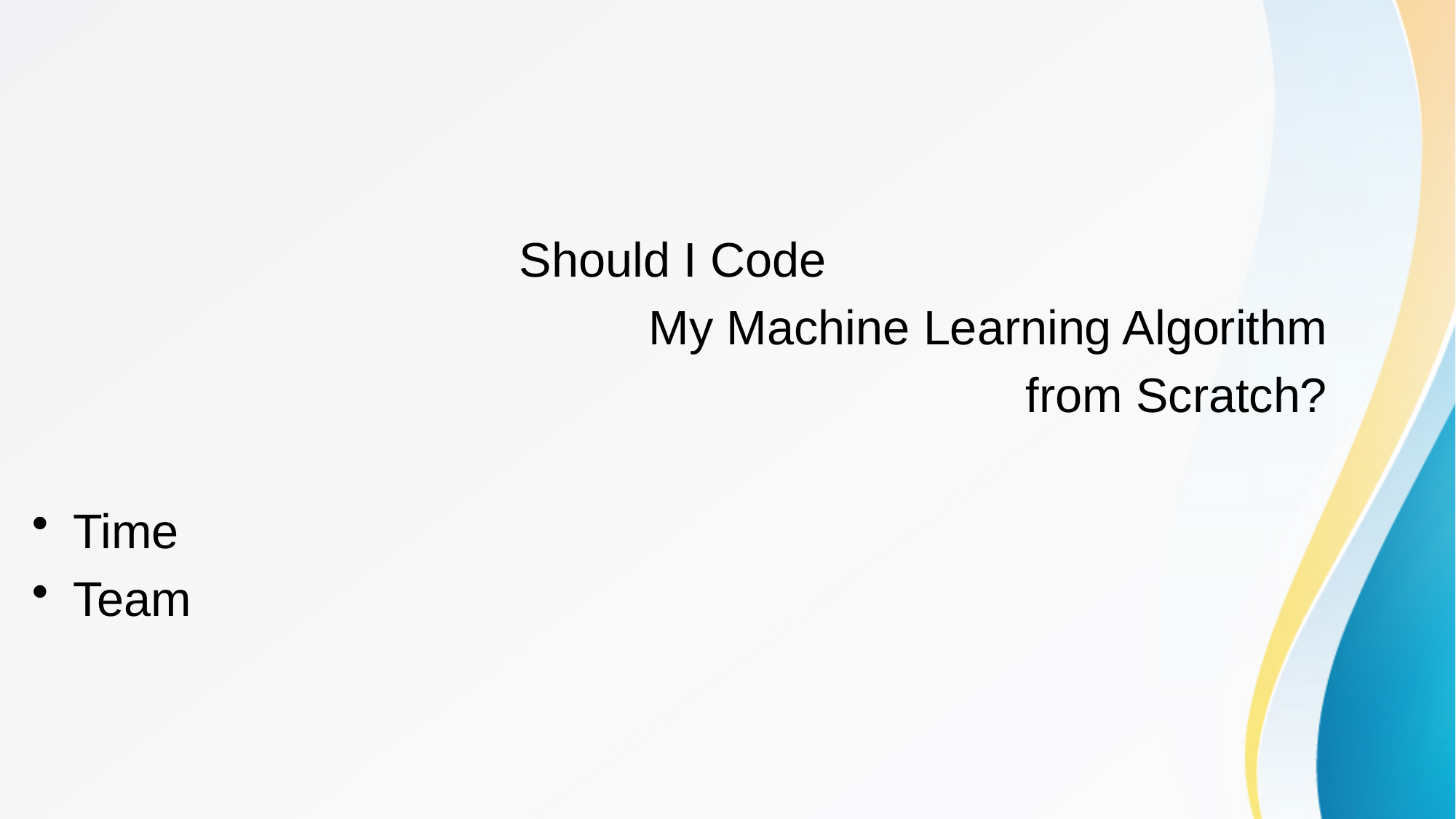

Should I Code
My Machine Learning Algorithm
 from Scratch?

Time
Team